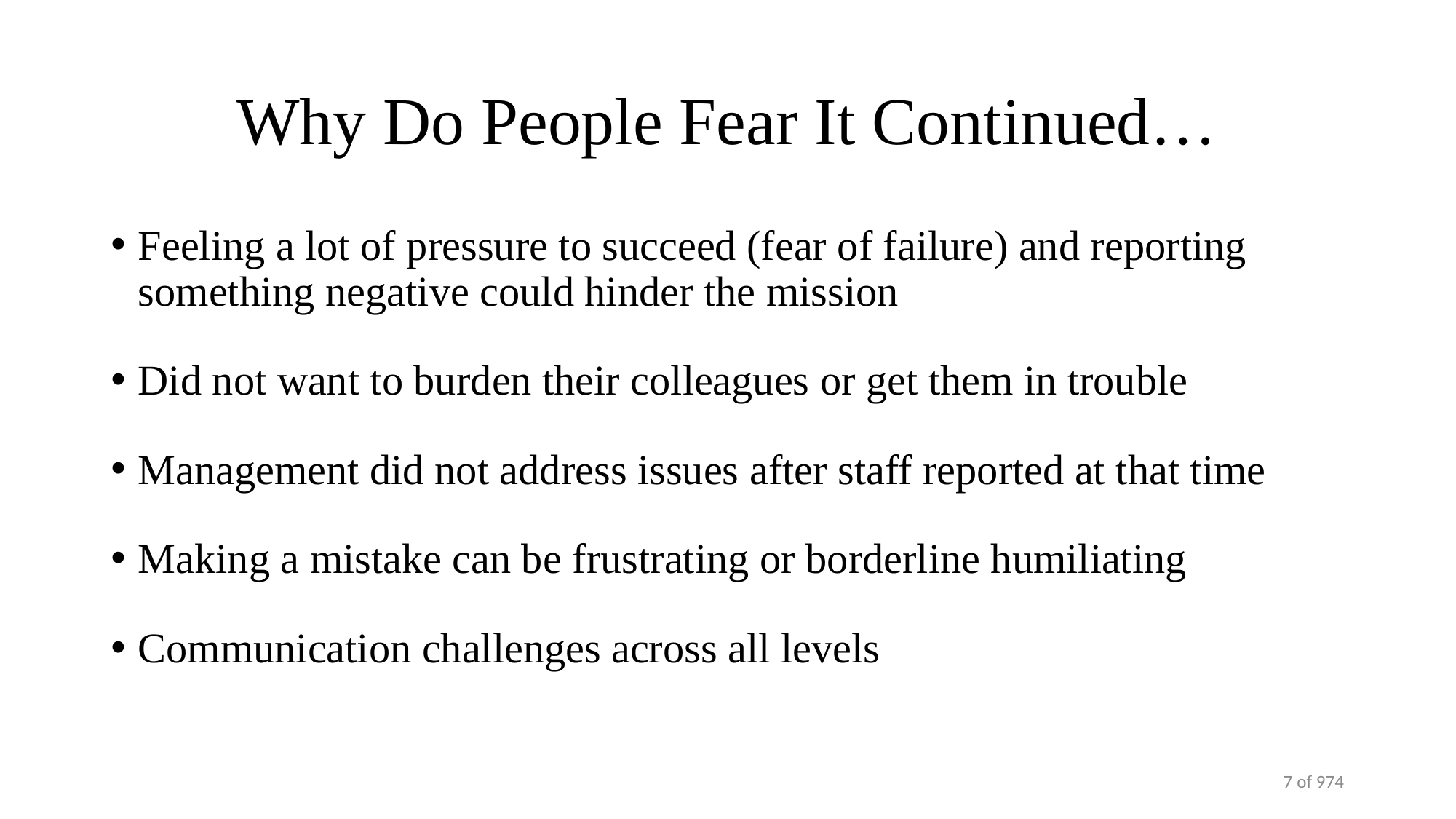

# Why Do People Fear It Continued…
Feeling a lot of pressure to succeed (fear of failure) and reporting something negative could hinder the mission

Did not want to burden their colleagues or get them in trouble

Management did not address issues after staff reported at that time

Making a mistake can be frustrating or borderline humiliating

Communication challenges across all levels
7 of 974